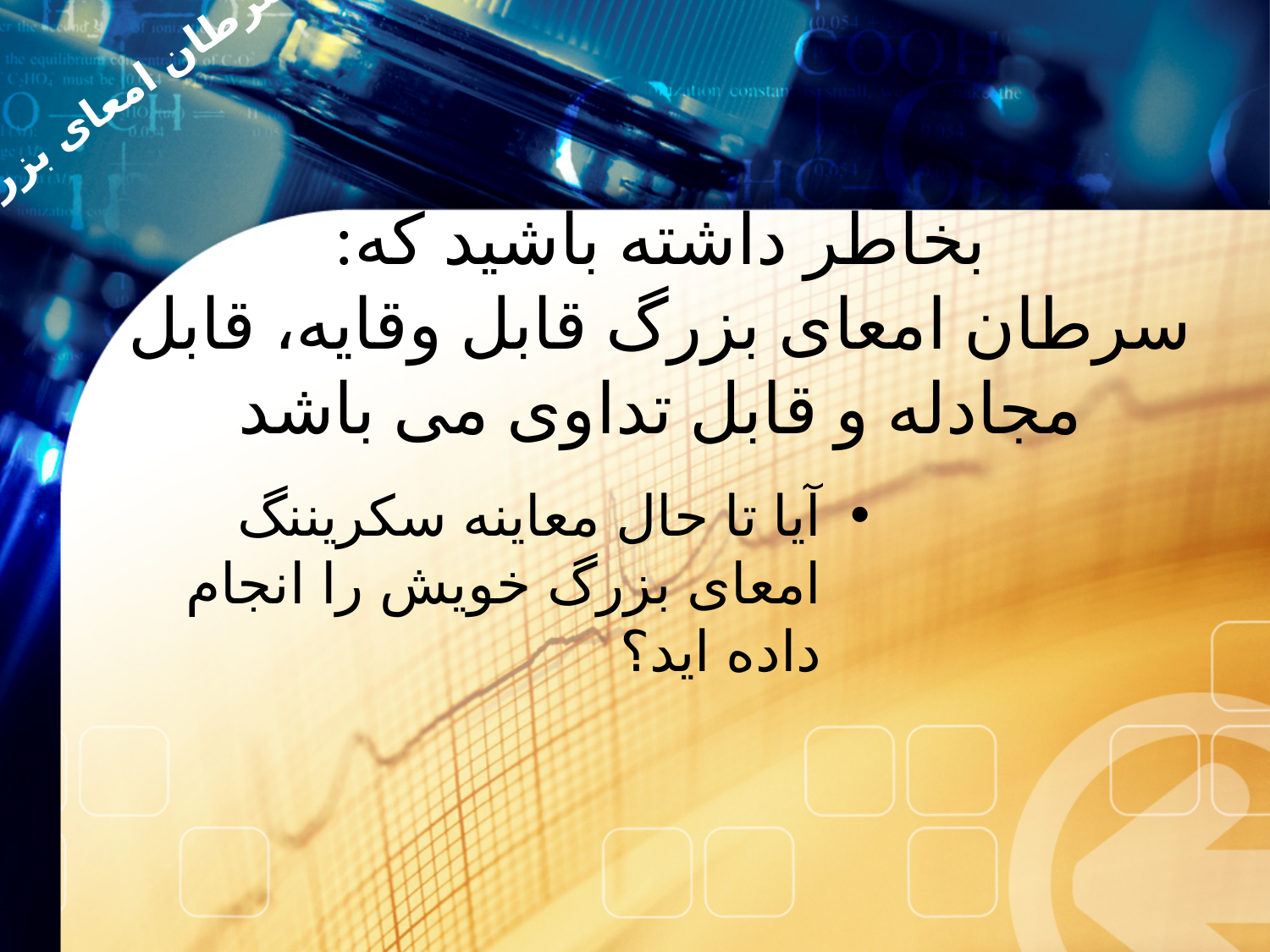

سرطان امعای بزرگ
بخاطر داشته باشید که:
سرطان امعای بزرگ قابل وقایه، قابل مجادله و قابل تداوی می باشد
آیا تا حال معاینه سکریننگ امعای بزرگ خویش را انجام داده اید؟